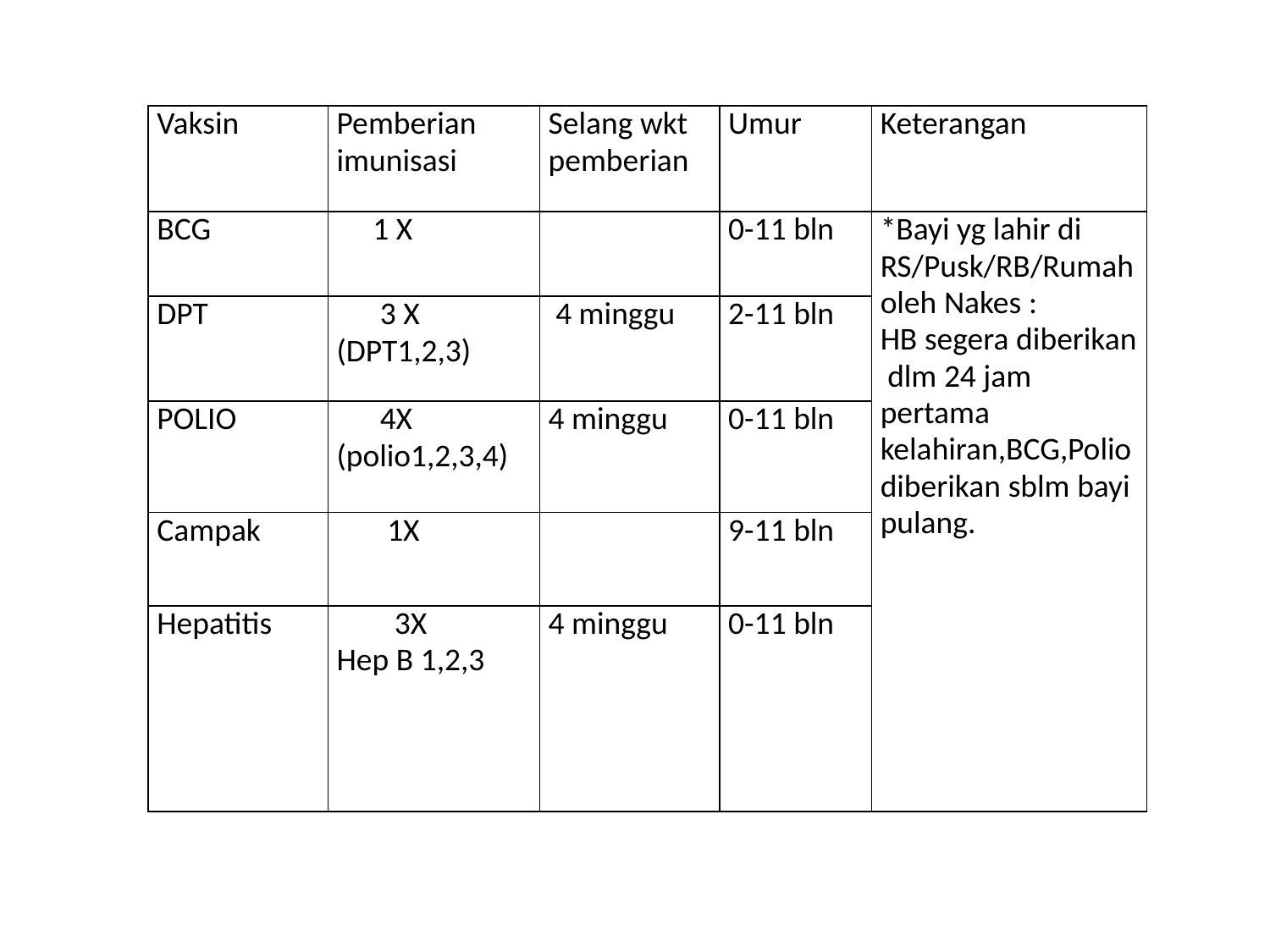

| Vaksin | Pemberian imunisasi | Selang wkt pemberian | Umur | Keterangan |
| --- | --- | --- | --- | --- |
| BCG | 1 X |  | 0-11 bln | \*Bayi yg lahir di RS/Pusk/RB/Rumah oleh Nakes : HB segera diberikan dlm 24 jam pertama kelahiran,BCG,Polio diberikan sblm bayi pulang. |
| DPT | 3 X (DPT1,2,3) | 4 minggu | 2-11 bln |  |
| POLIO | 4X (polio1,2,3,4) | 4 minggu | 0-11 bln |  |
| Campak | 1X |  | 9-11 bln |  |
| Hepatitis | 3X Hep B 1,2,3 | 4 minggu | 0-11 bln |  |